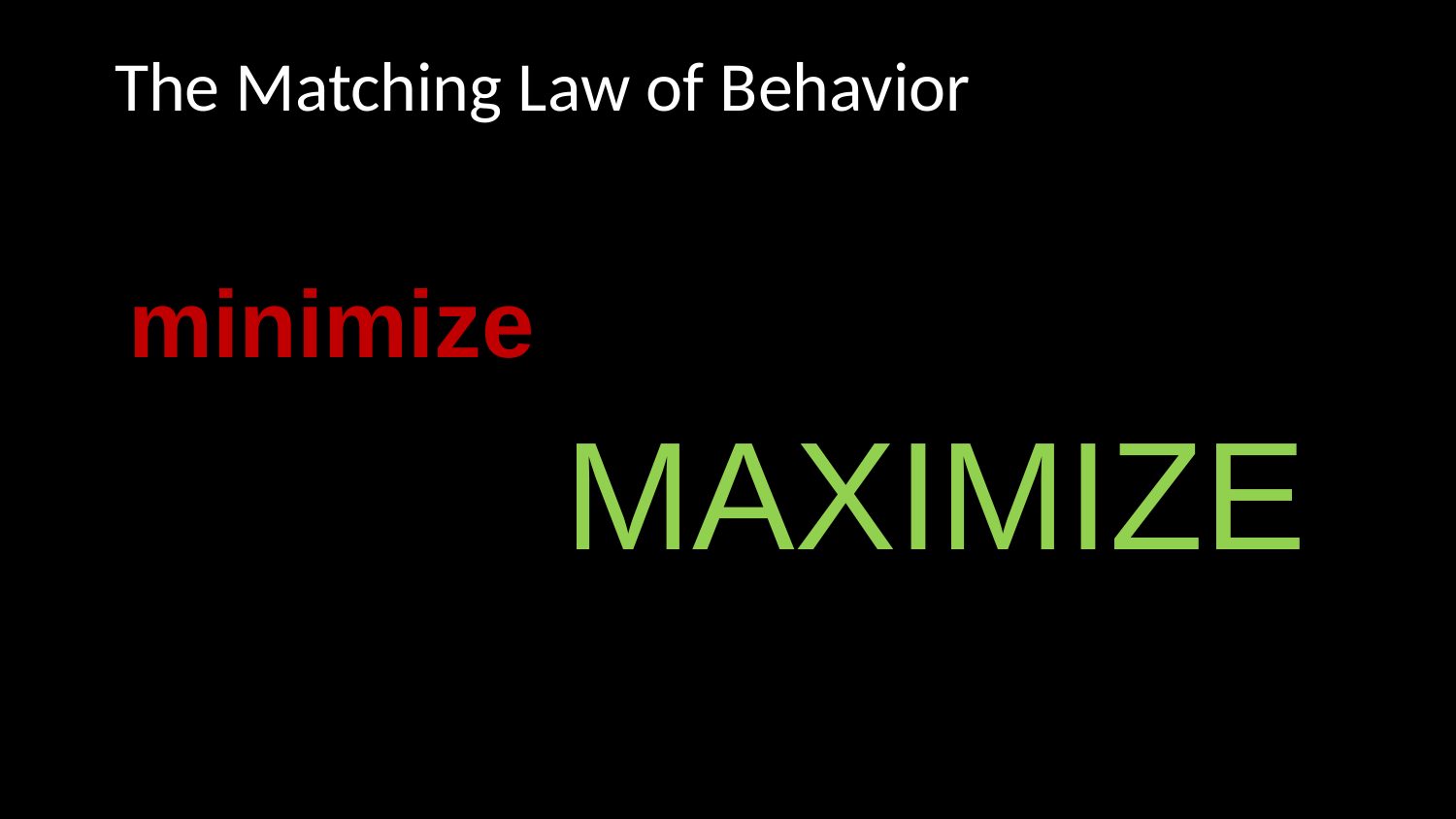

# The Matching Law of Behavior
Simply put, we tend to engage in more of the behavior that produces the highest levels of reinforcement, and less of the behavior that produces less reinforcement.

minimize
MAXIMIZE